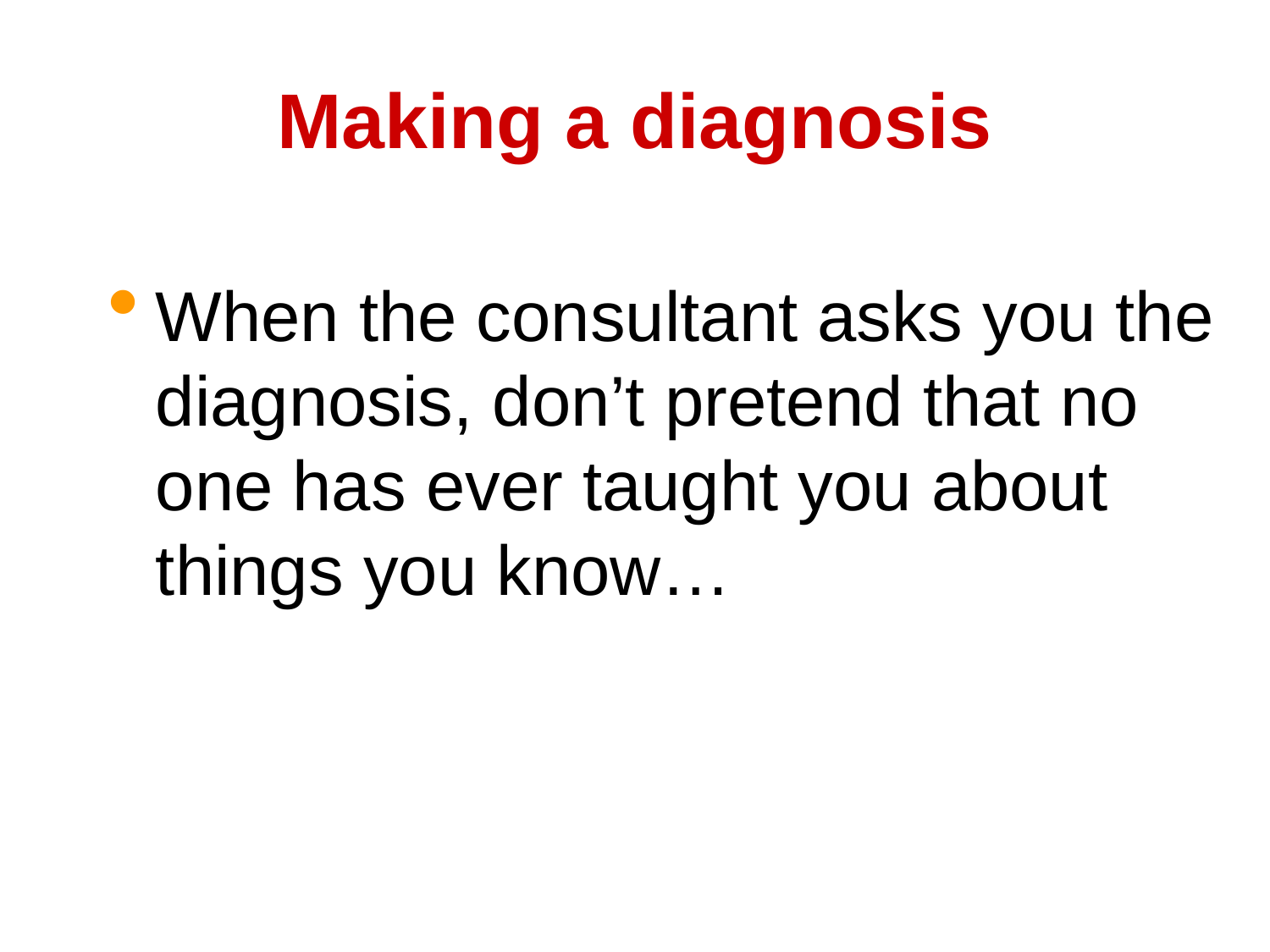

# Making a diagnosis
When the consultant asks you the diagnosis, don’t pretend that no one has ever taught you about things you know…